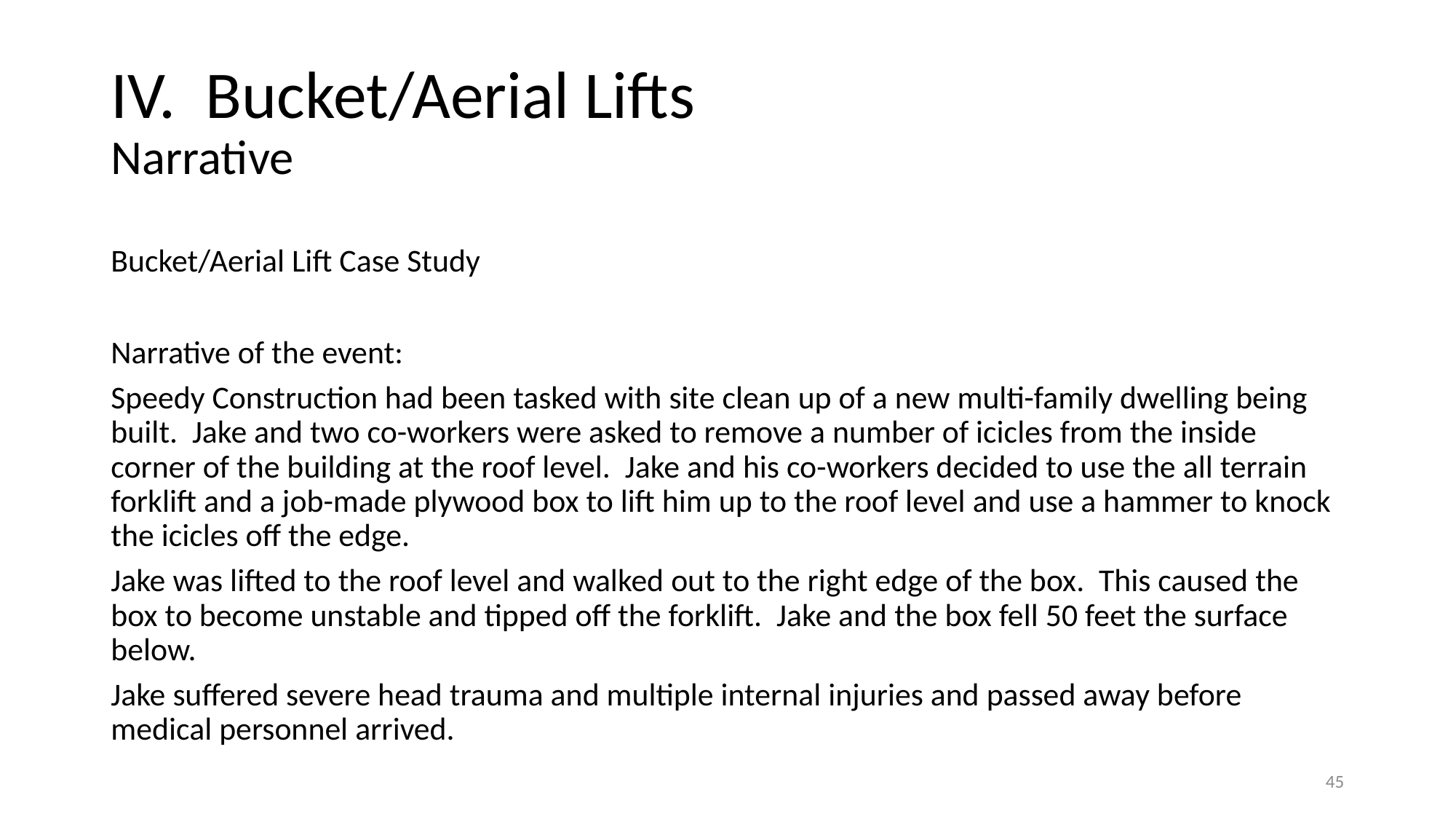

# IV.  Bucket/Aerial Lifts Narrative
Bucket/Aerial Lift Case Study

Narrative of the event:
Speedy Construction had been tasked with site clean up of a new multi-family dwelling being built.  Jake and two co-workers were asked to remove a number of icicles from the inside corner of the building at the roof level.  Jake and his co-workers decided to use the all terrain forklift and a job-made plywood box to lift him up to the roof level and use a hammer to knock the icicles off the edge.
Jake was lifted to the roof level and walked out to the right edge of the box.  This caused the box to become unstable and tipped off the forklift.  Jake and the box fell 50 feet the surface below.
Jake suffered severe head trauma and multiple internal injuries and passed away before medical personnel arrived.
45